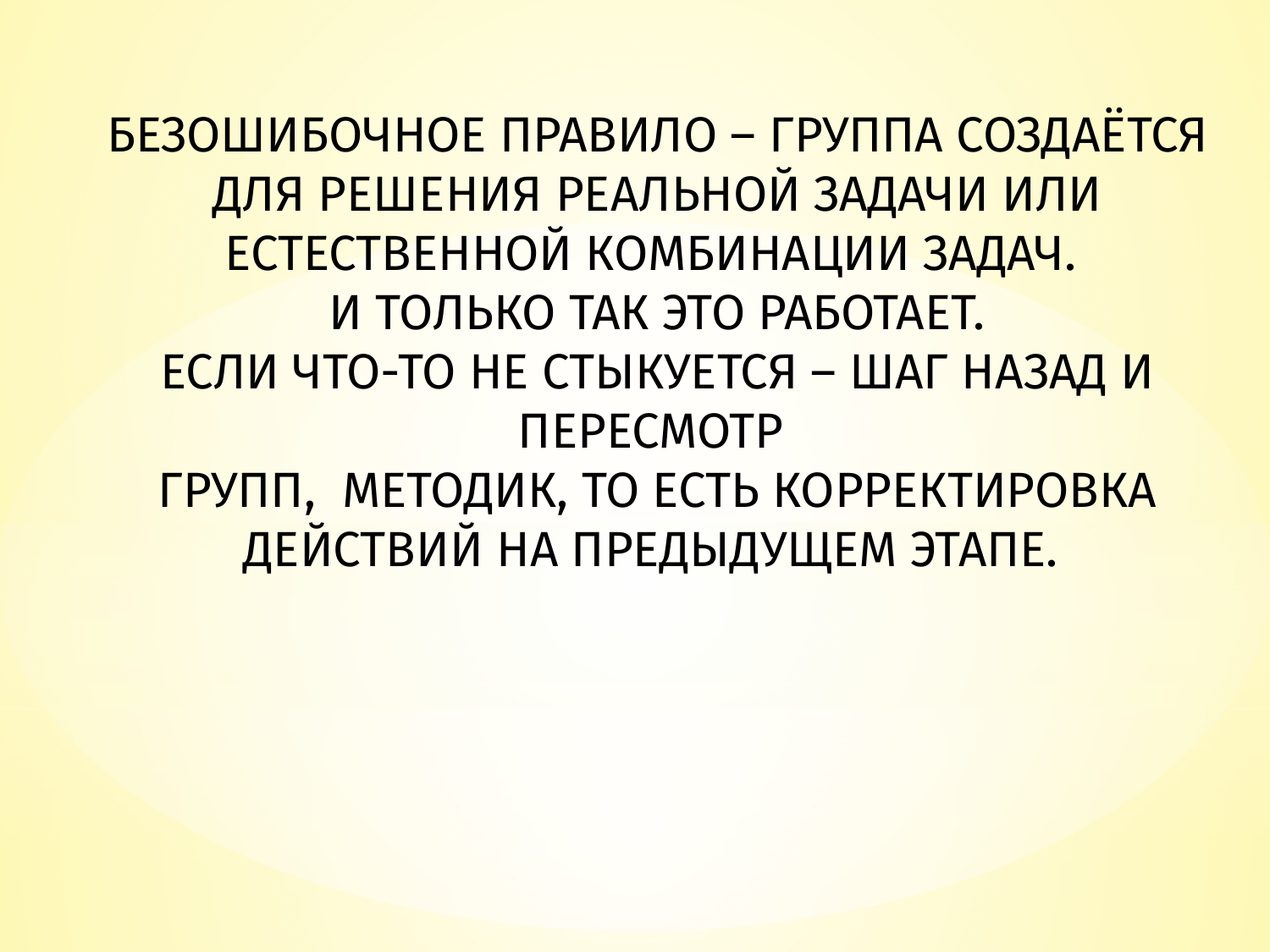

БЕЗОШИБОЧНОЕ ПРАВИЛО – ГРУППА СОЗДАЁТСЯ ДЛЯ РЕШЕНИЯ РЕАЛЬНОЙ ЗАДАЧИ ИЛИ ЕСТЕСТВЕННОЙ КОМБИНАЦИИ ЗАДАЧ.
И ТОЛЬКО ТАК ЭТО РАБОТАЕТ.
ЕСЛИ ЧТО-ТО НЕ СТЫКУЕТСЯ – ШАГ НАЗАД И ПЕРЕСМОТР
ГРУПП,  МЕТОДИК, ТО ЕСТЬ КОРРЕКТИРОВКА ДЕЙСТВИЙ НА ПРЕДЫДУЩЕМ ЭТАПЕ.